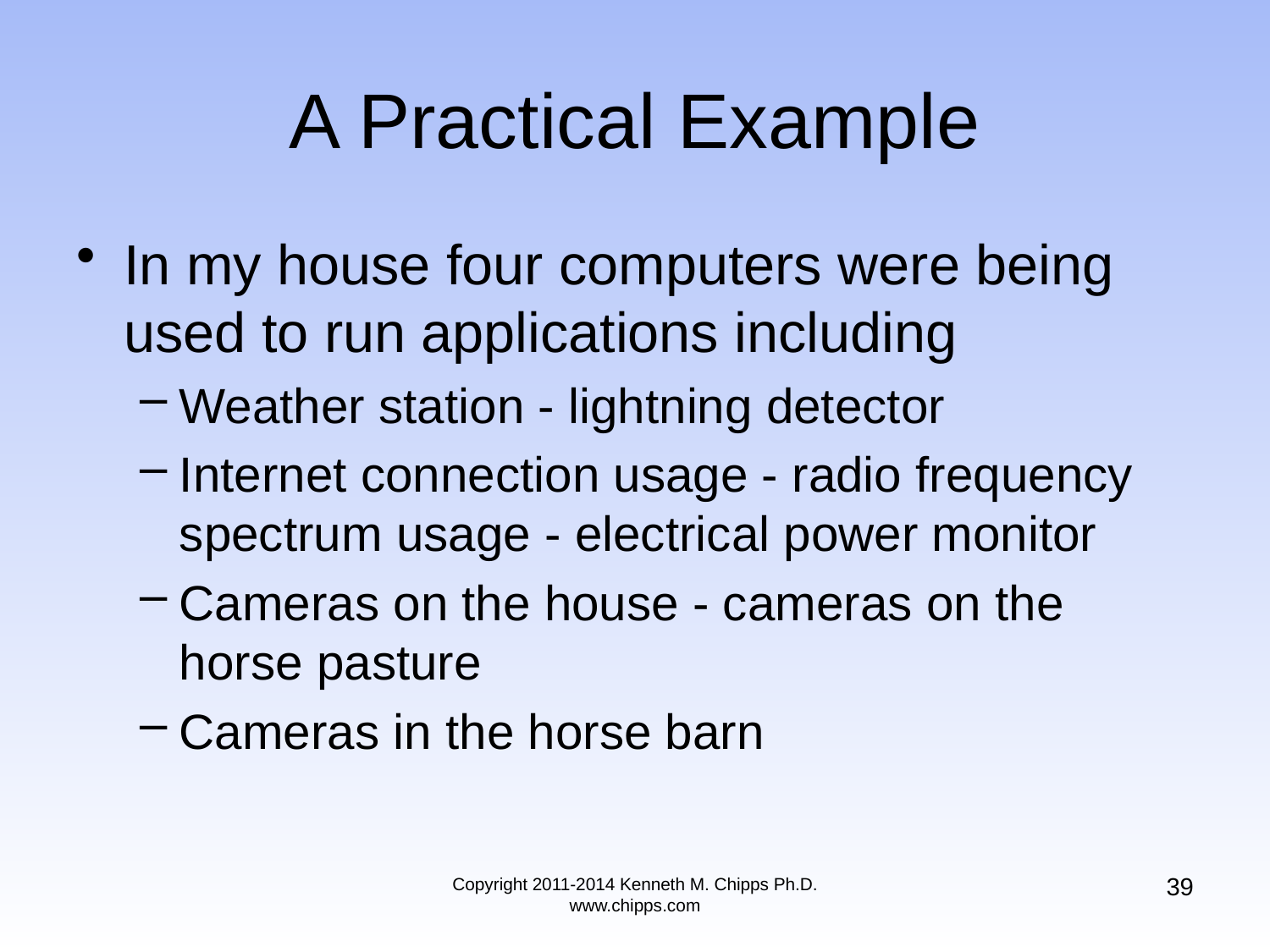

# A Practical Example
In my house four computers were being used to run applications including
Weather station - lightning detector
Internet connection usage - radio frequency spectrum usage - electrical power monitor
Cameras on the house - cameras on the horse pasture
Cameras in the horse barn
39
Copyright 2011-2014 Kenneth M. Chipps Ph.D. www.chipps.com